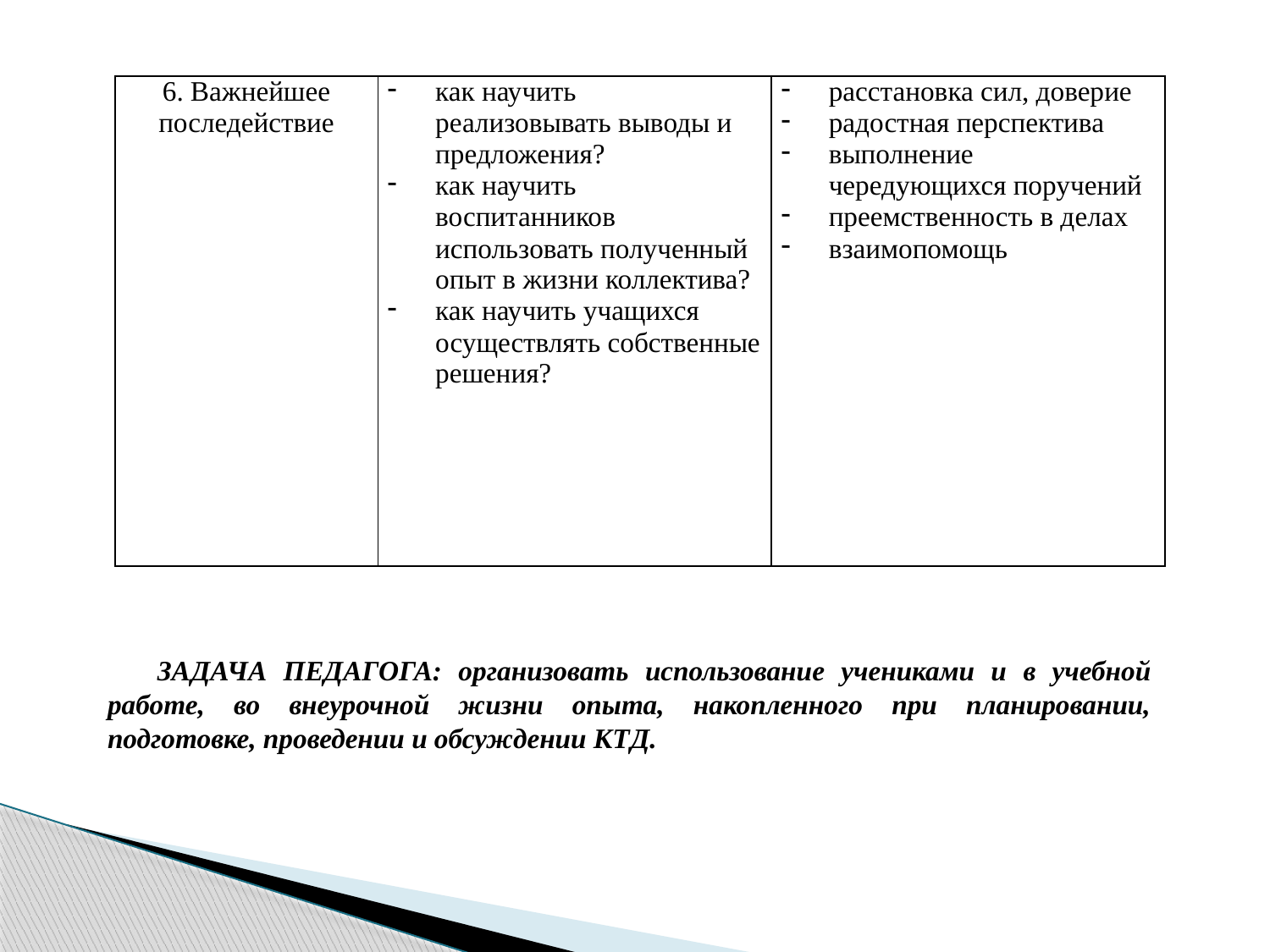

| 6. Важнейшее последействие | как научить реализовывать выводы и предложения? как научить воспитанников использовать полученный опыт в жизни коллектива? как научить учащихся осуществлять собственные решения? | расстановка сил, доверие радостная перспектива выполнение чередующихся поручений преемственность в делах взаимопомощь |
| --- | --- | --- |
   ЗАДАЧА ПЕДАГОГА: организовать использование учениками и в учебной работе, во внеурочной жизни опыта, накопленного при планировании, подготовке, проведении и обсуждении КТД.